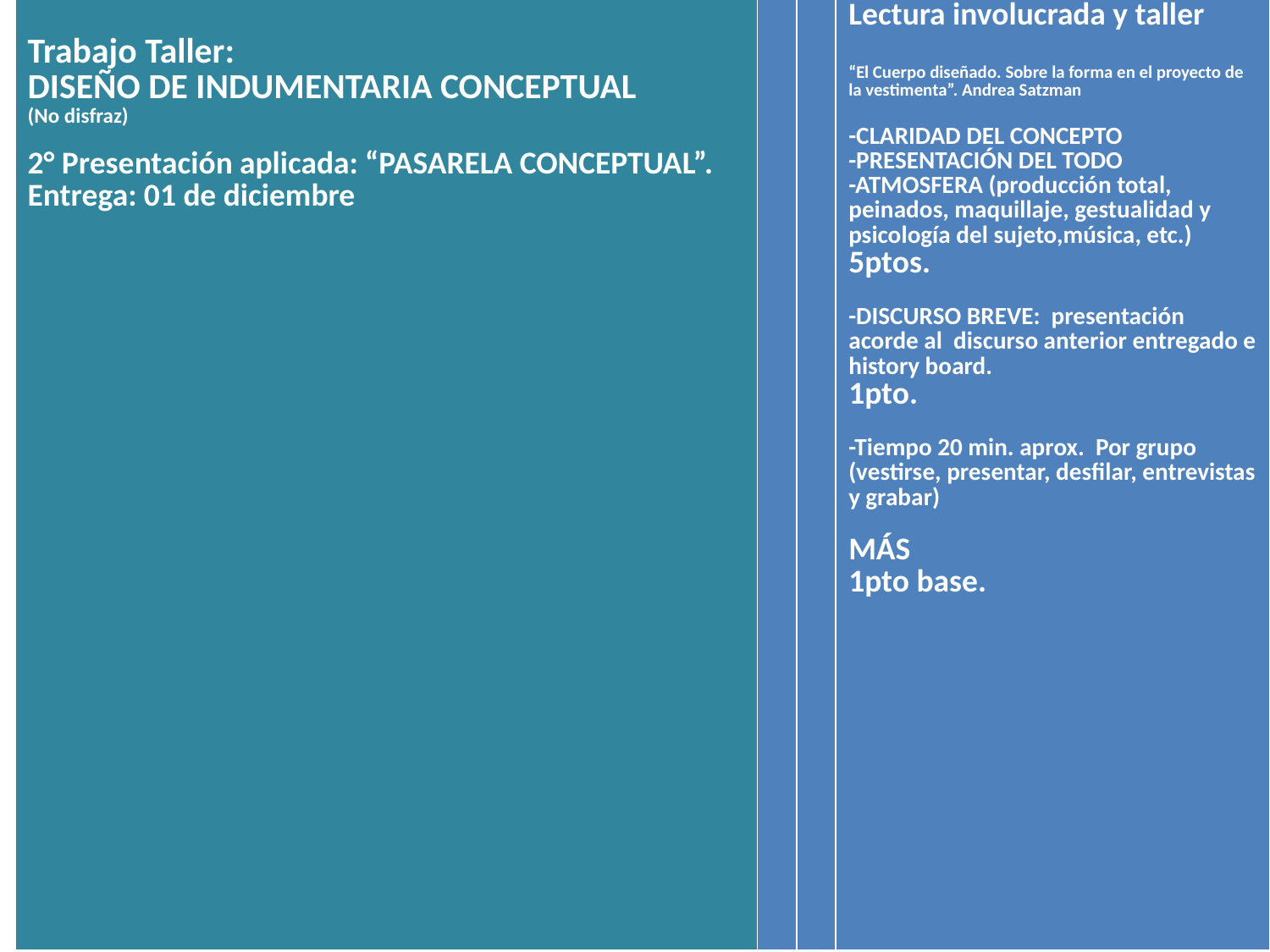

| Trabajo Taller: DISEÑO DE INDUMENTARIA CONCEPTUAL (No disfraz) 2° Presentación aplicada: “PASARELA CONCEPTUAL”. Entrega: 01 de diciembre |  |  | Lectura involucrada y taller “El Cuerpo diseñado. Sobre la forma en el proyecto de la vestimenta”. Andrea Satzman -CLARIDAD DEL CONCEPTO -PRESENTACIÓN DEL TODO -ATMOSFERA (producción total, peinados, maquillaje, gestualidad y psicología del sujeto,música, etc.) 5ptos. -DISCURSO BREVE: presentación acorde al discurso anterior entregado e history board. 1pto. -Tiempo 20 min. aprox. Por grupo (vestirse, presentar, desfilar, entrevistas y grabar) MÁS 1pto base. |
| --- | --- | --- | --- |
#
|  |  |  |  |
| --- | --- | --- | --- |
|  |  |  |  |
|  |  |  |  |
|  |  |  |  |